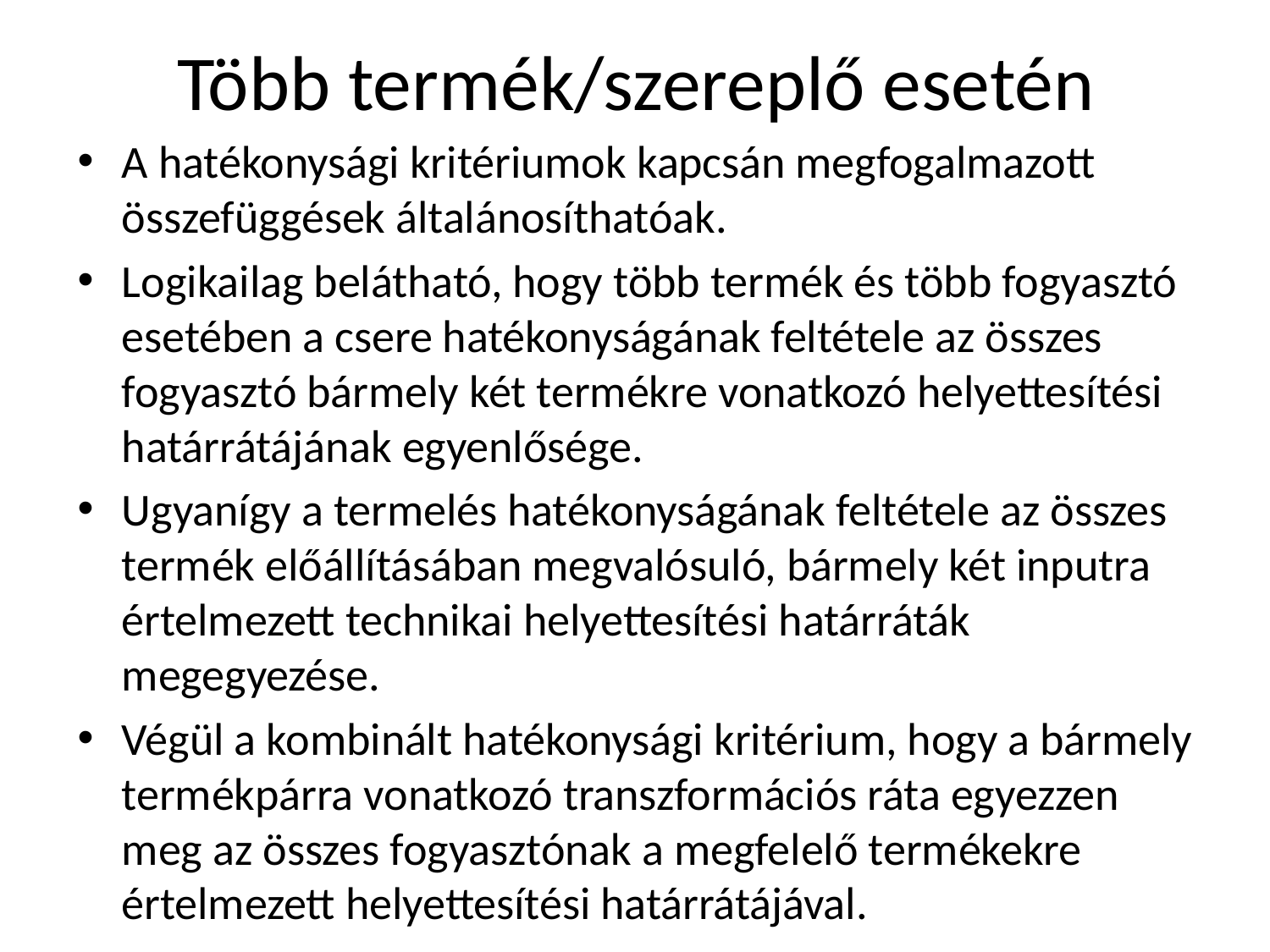

# Több termék/szereplő esetén
A hatékonysági kritériumok kapcsán megfogalmazott összefüggések általánosíthatóak.
Logikailag belátható, hogy több termék és több fogyasztó esetében a csere hatékonyságának feltétele az összes fogyasztó bármely két termékre vonatkozó helyettesítési határrátájának egyenlősége.
Ugyanígy a termelés hatékonyságának feltétele az összes termék előállításában megvalósuló, bármely két inputra értelmezett technikai helyettesítési határráták megegyezése.
Végül a kombinált hatékonysági kritérium, hogy a bármely termékpárra vonatkozó transzformációs ráta egyezzen meg az összes fogyasztónak a megfelelő termékekre értelmezett helyettesítési határrátájával.